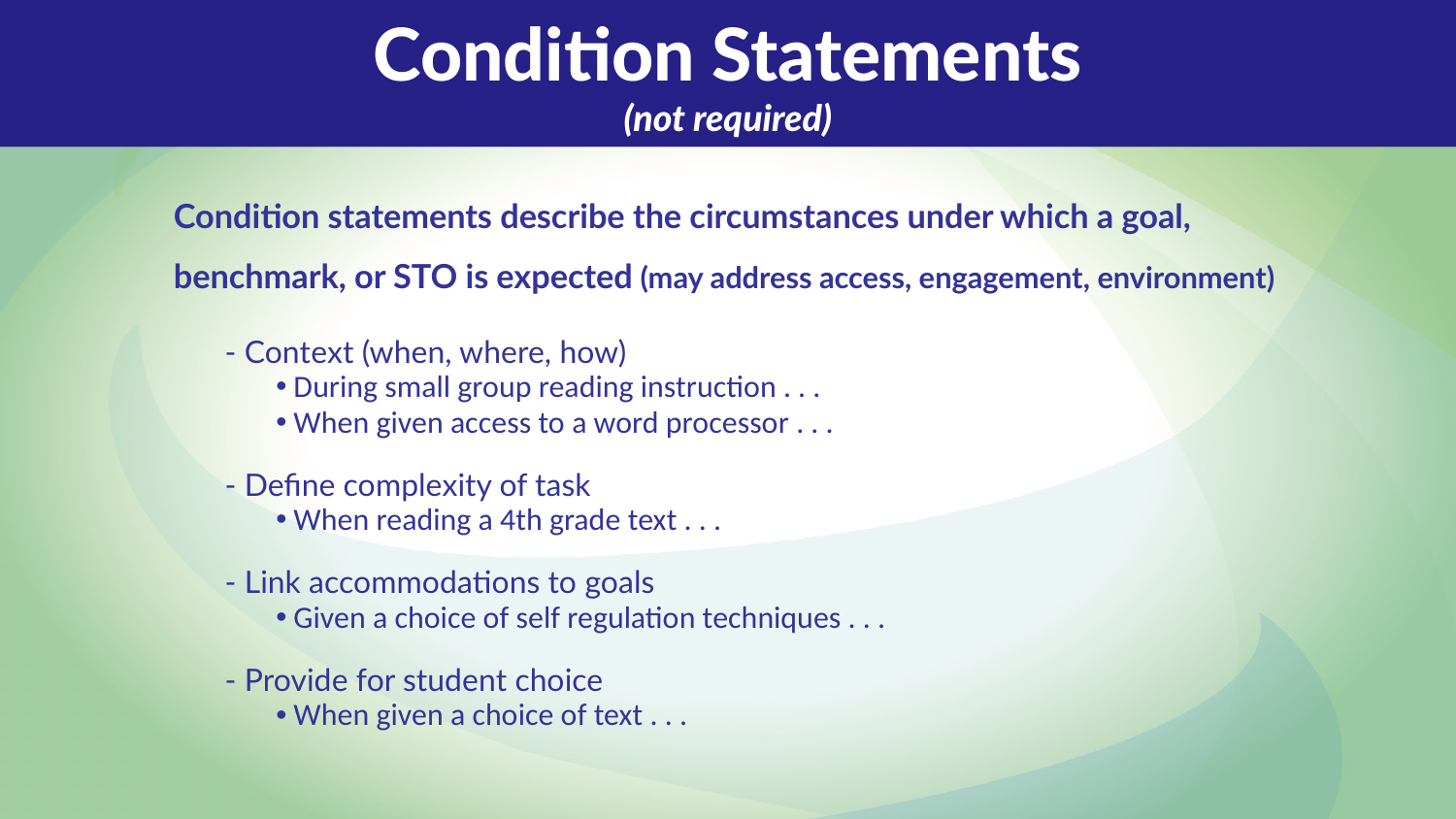

Condition Statements
(not required)
Condition statements describe the circumstances under which a goal, benchmark, or STO is expected (may address access, engagement, environment)
- Context (when, where, how)
During small group reading instruction . . .
When given access to a word processor . . .
- Define complexity of task
When reading a 4th grade text . . .
- Link accommodations to goals
Given a choice of self regulation techniques . . .
- Provide for student choice
When given a choice of text . . .